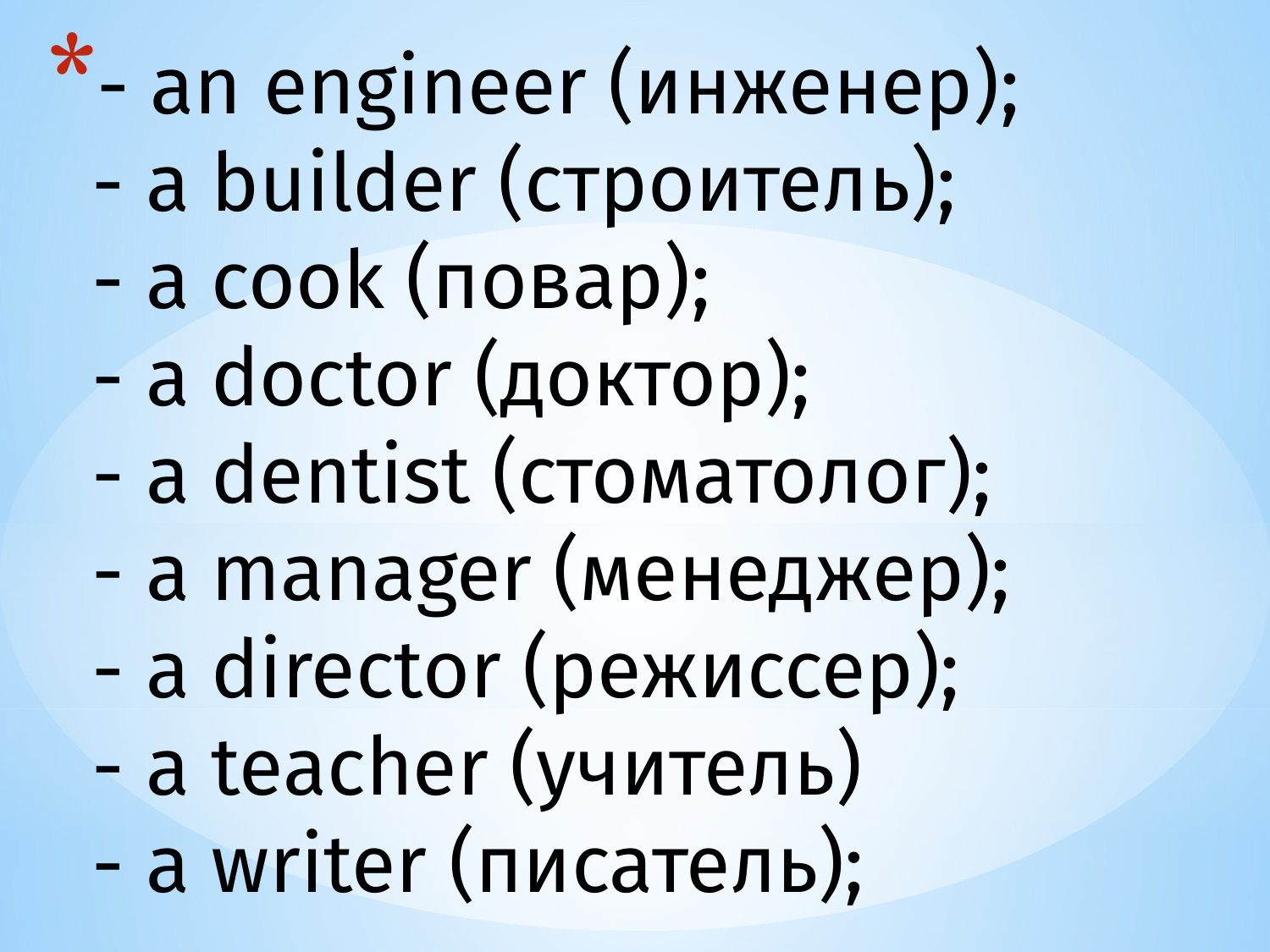

# - an engineer (инженер); - a builder (строитель); - a cook (повар); - a doctor (доктор); - a dentist (стоматолог); - a manager (менеджер); - a director (режиссер); - a teacher (учитель) - a writer (писатель);